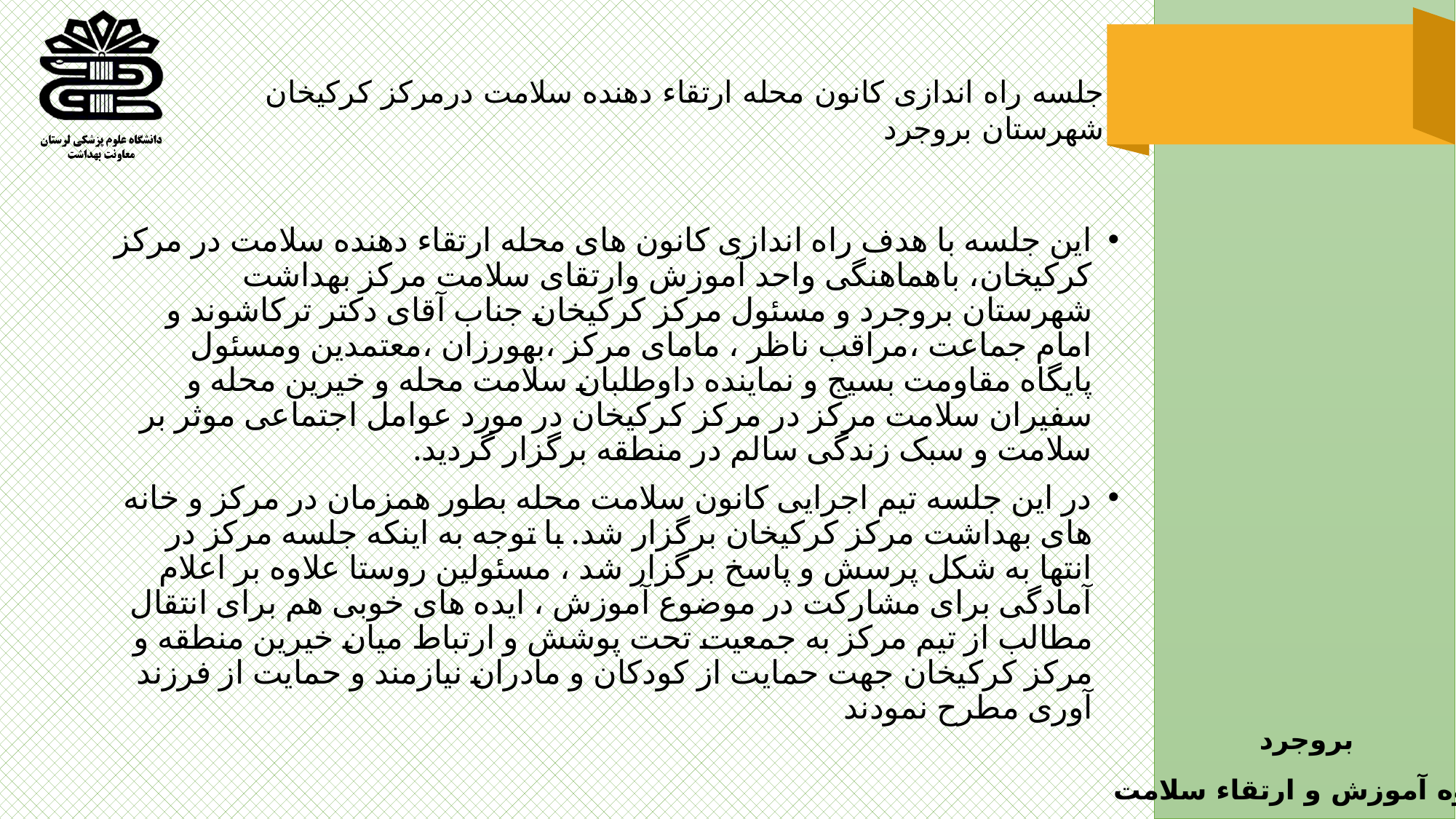

جلسه راه اندازی کانون محله ارتقاء دهنده سلامت درمرکز کرکیخان شهرستان بروجرد
این جلسه با هدف راه اندازی کانون های محله ارتقاء دهنده سلامت در مرکز کرکیخان، باهماهنگی واحد آموزش وارتقای سلامت مرکز بهداشت شهرستان بروجرد و مسئول مرکز کرکیخان جناب آقای دکتر ترکاشوند و امام جماعت ،مراقب ناظر ، مامای مرکز ،بهورزان ،معتمدین ومسئول پایگاه مقاومت بسیج و نماینده داوطلبان سلامت محله و خیرین محله و سفیران سلامت مرکز در مرکز کرکیخان در مورد عوامل اجتماعی موثر بر سلامت و سبک زندگی سالم در منطقه برگزار گردید.
در این جلسه تیم اجرایی کانون سلامت محله بطور همزمان در مرکز و خانه های بهداشت مرکز کرکیخان برگزار شد. با توجه به اینکه جلسه مرکز در انتها به شکل پرسش و پاسخ برگزار شد ، مسئولین روستا علاوه بر اعلام آمادگی برای مشارکت در موضوع آموزش ، ایده های خوبی هم برای انتقال مطالب از تیم مرکز به جمعیت تحت پوشش و ارتباط میان خیرین منطقه و مرکز کرکیخان جهت حمایت از کودکان و مادران نیازمند و حمایت از فرزند آوری مطرح نمودند
بروجرد